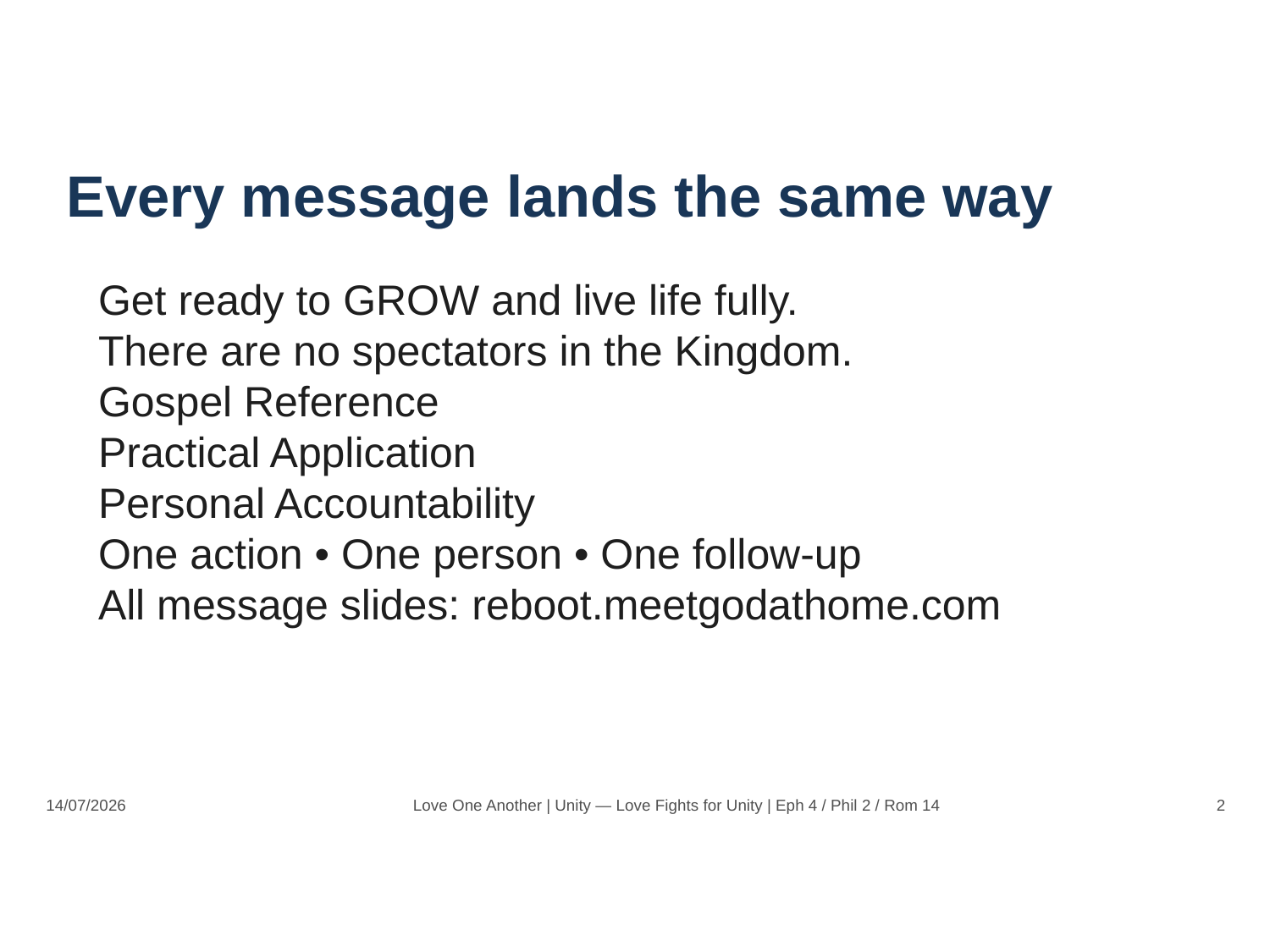

Every message lands the same way
Get ready to GROW and live life fully.
There are no spectators in the Kingdom.
Gospel Reference
Practical Application
Personal Accountability
One action • One person • One follow-up
All message slides: reboot.meetgodathome.com
14/07/2026
Love One Another | Unity — Love Fights for Unity | Eph 4 / Phil 2 / Rom 14
2